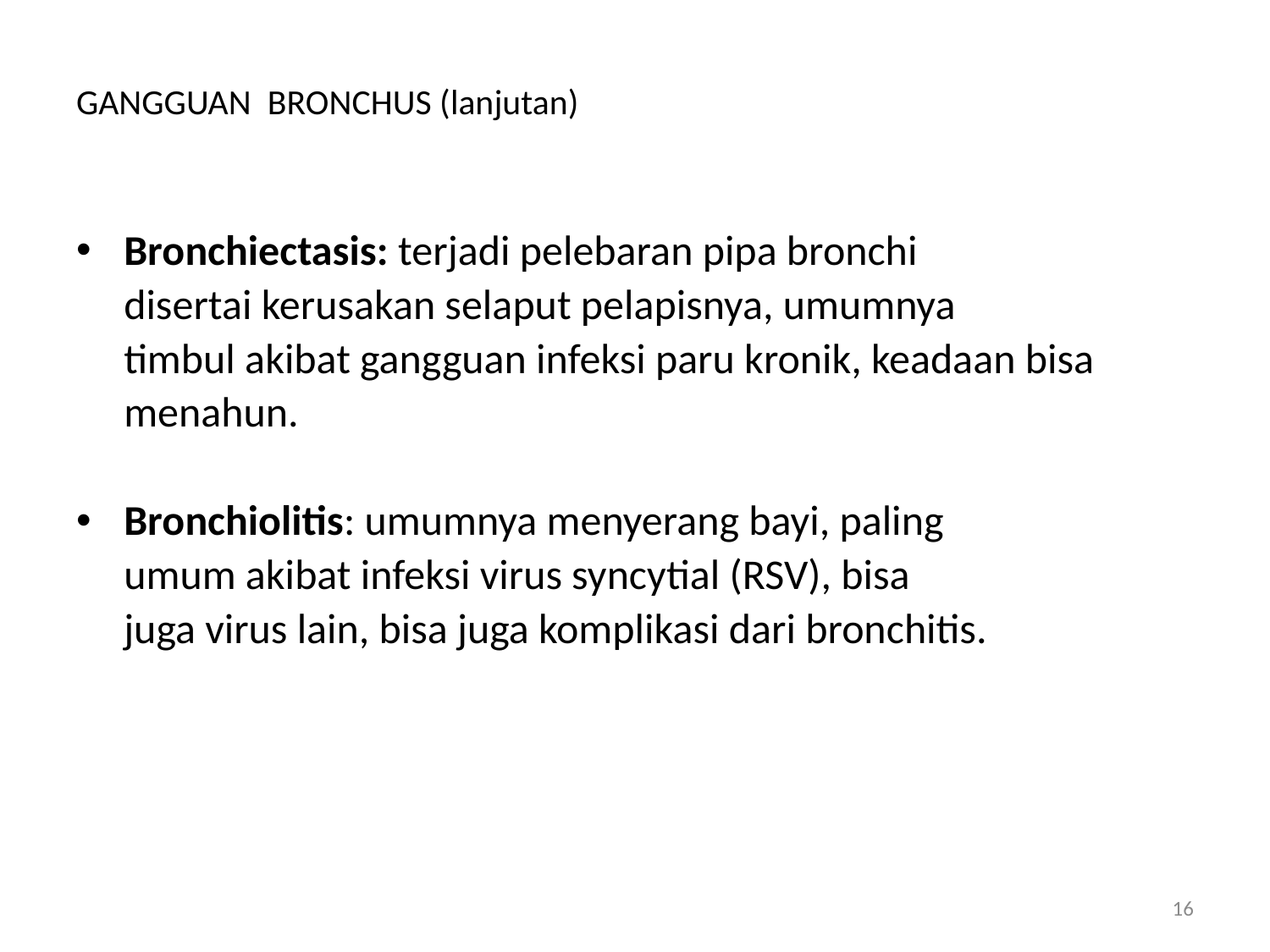

# GANGGUAN  BRONCHUS (lanjutan)
Bronchiectasis: terjadi pelebaran pipa bronchi
	disertai kerusakan selaput pelapisnya, umumnya
	timbul akibat gangguan infeksi paru kronik, keadaan bisa
	menahun.

Bronchiolitis: umumnya menyerang bayi, paling
	umum akibat infeksi virus syncytial (RSV), bisa
	juga virus lain, bisa juga komplikasi dari bronchitis.

16